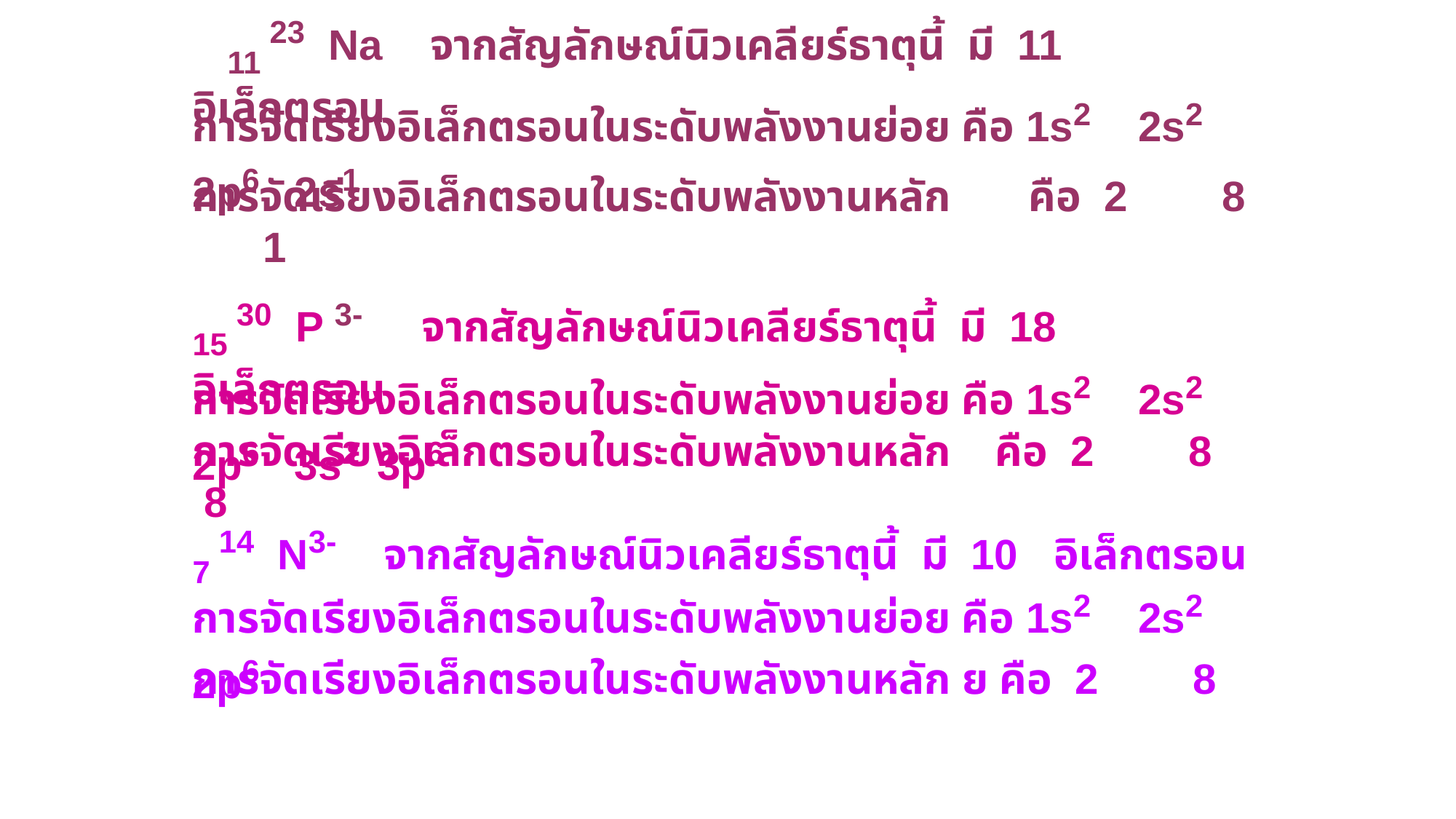

11 23  Na    จากสัญลักษณ์นิวเคลียร์ธาตุนี้  มี  11   อิเล็กตรอน
การจัดเรียงอิเล็กตรอนในระดับพลังงานย่อย คือ 1s2    2s2   2p6    2s1
การจัดเรียงอิเล็กตรอนในระดับพลังงานหลัก       คือ  2        8        1

15 30  P 3-     จากสัญลักษณ์นิวเคลียร์ธาตุนี้  มี  18   อิเล็กตรอน

การจัดเรียงอิเล็กตรอนในระดับพลังงานย่อย คือ 1s2    2s2   2p6    3s2  3p6
การจัดเรียงอิเล็กตรอนในระดับพลังงานหลัก    คือ  2        8      8
7 14  N3-    จากสัญลักษณ์นิวเคลียร์ธาตุนี้  มี  10   อิเล็กตรอน
การจัดเรียงอิเล็กตรอนในระดับพลังงานย่อย คือ 1s2    2s2   2p6
การจัดเรียงอิเล็กตรอนในระดับพลังงานหลัก ย คือ  2        8